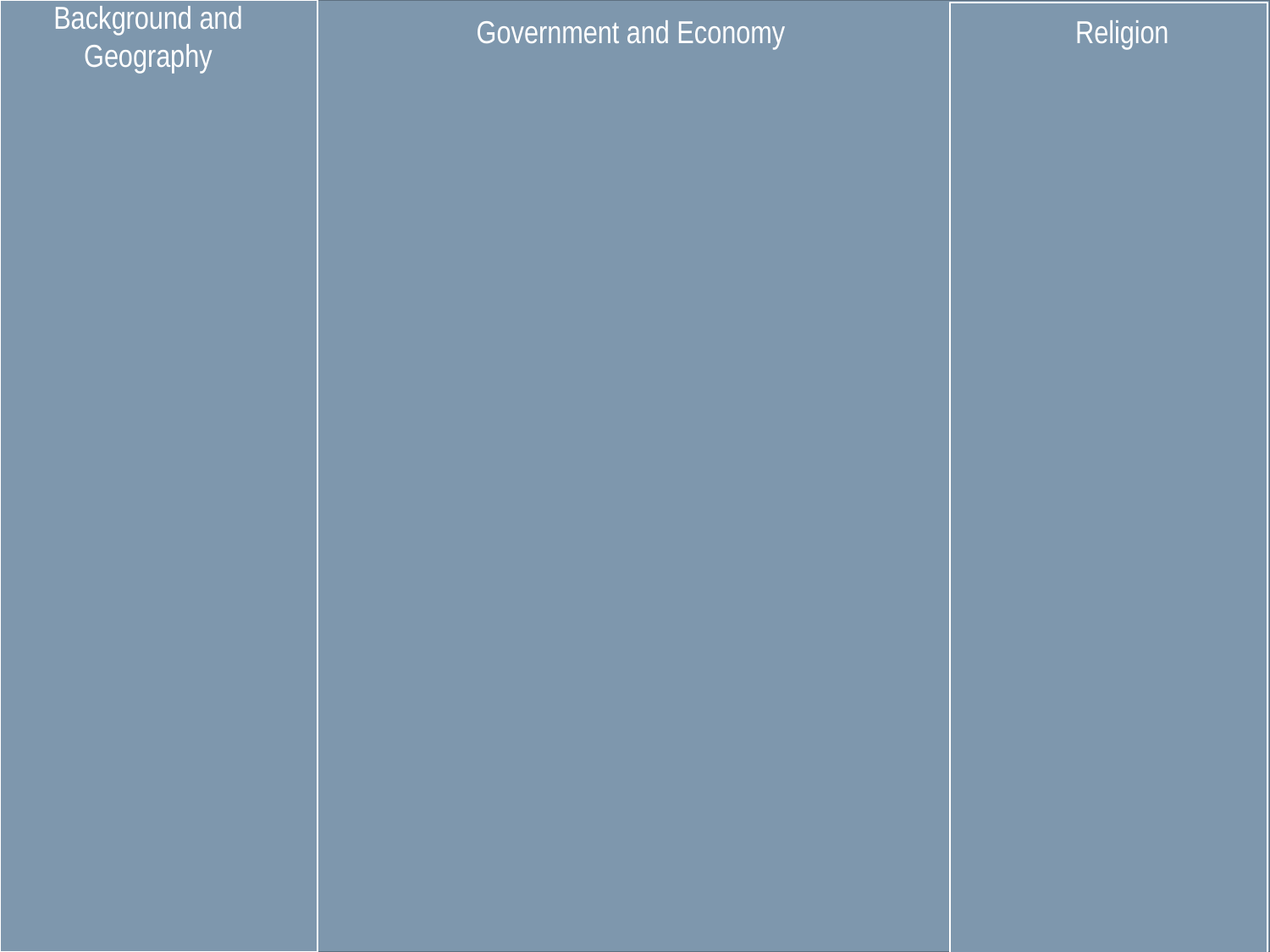

Background and Geography

Government and Economy
Religion
#